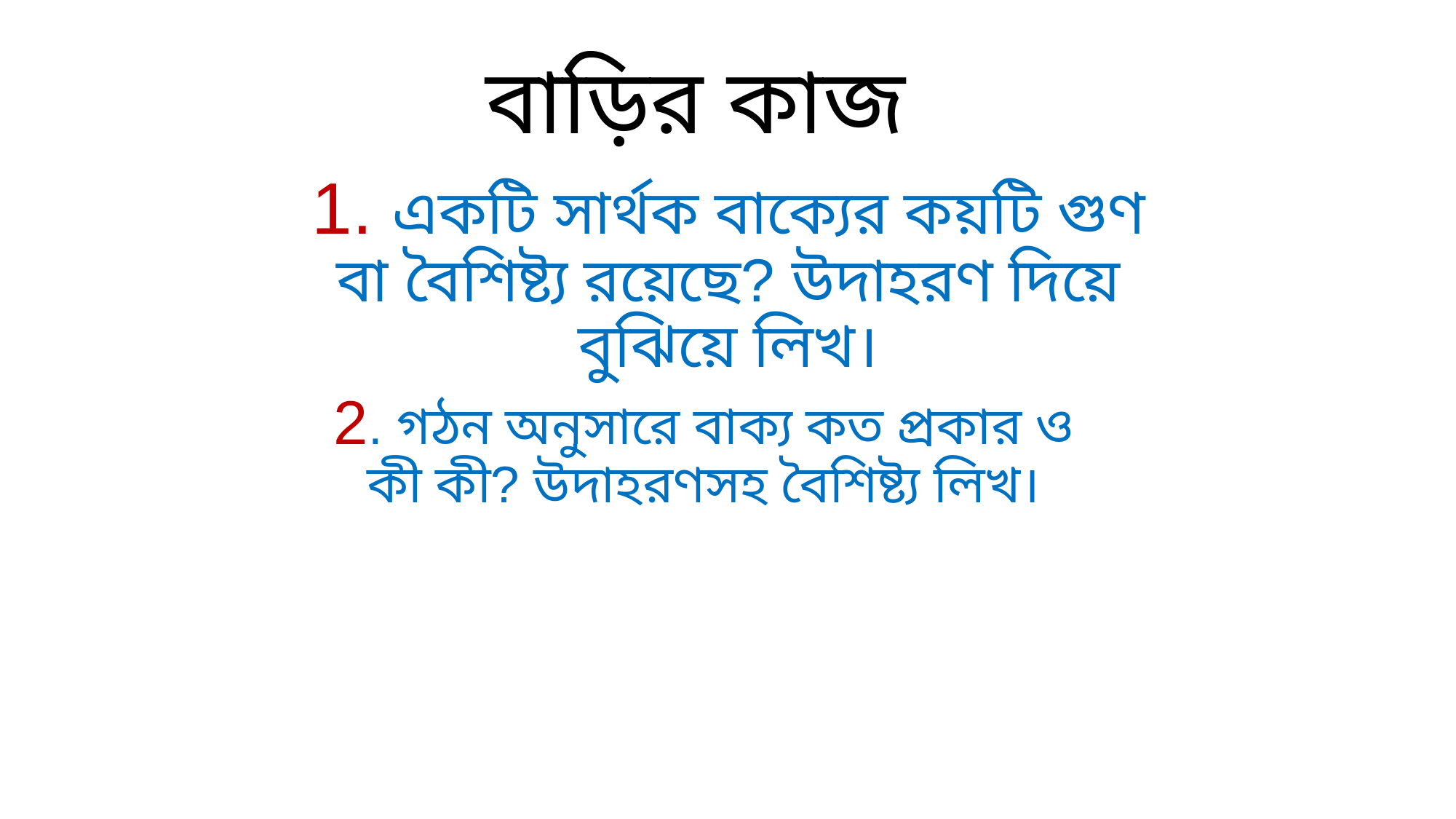

# বাড়ির কাজ
1. একটি সার্থক বাক্যের কয়টি গুণ বা বৈশিষ্ট্য রয়েছে? উদাহরণ দিয়ে বুঝিয়ে লিখ।
2. গঠন অনুসারে বাক্য কত প্রকার ও কী কী? উদাহরণসহ বৈশিষ্ট্য লিখ।